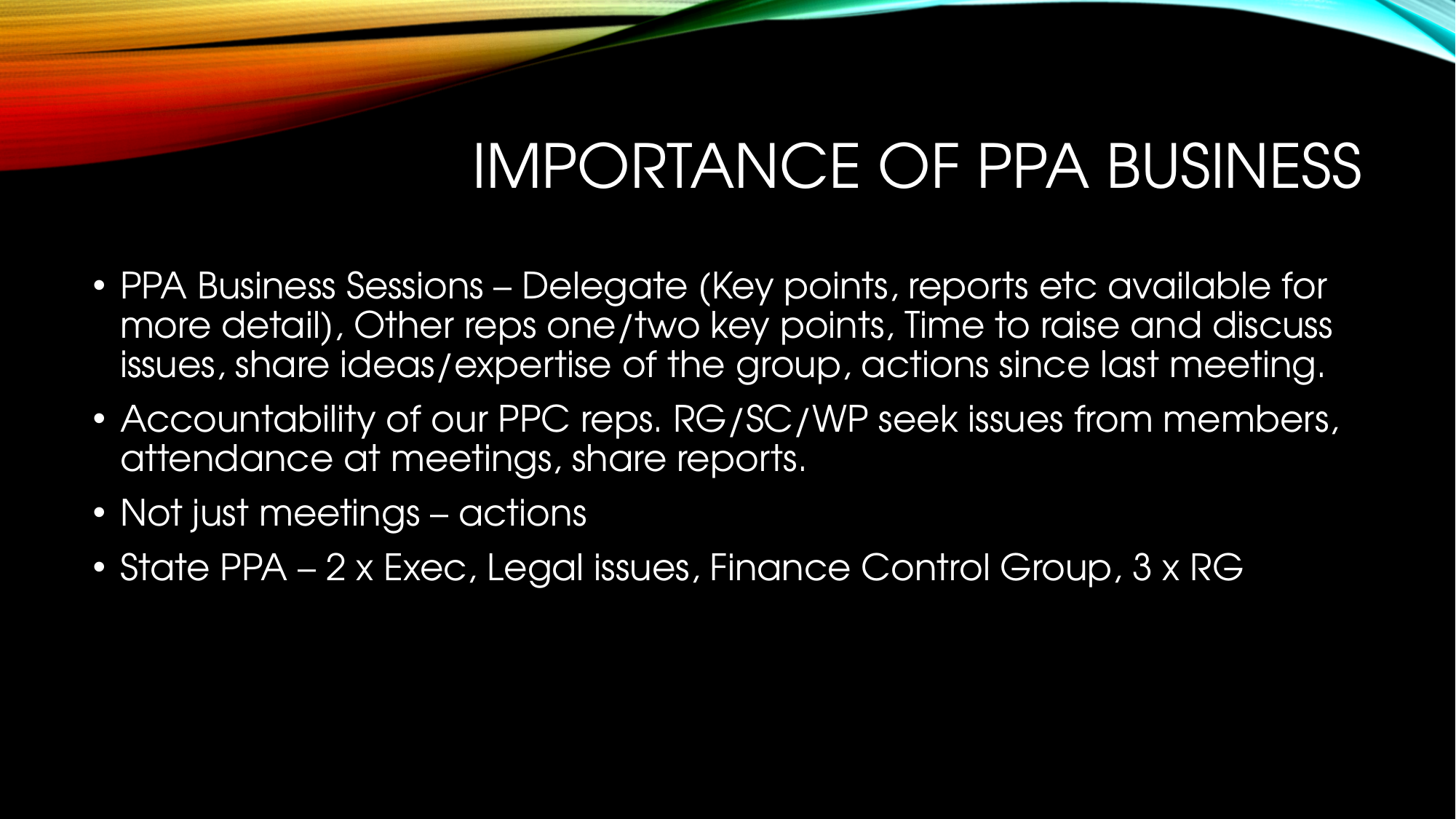

# Importance of ppa business
PPA Business Sessions – Delegate (Key points, reports etc available for more detail), Other reps one/two key points, Time to raise and discuss issues, share ideas/expertise of the group, actions since last meeting.
Accountability of our PPC reps. RG/SC/WP seek issues from members, attendance at meetings, share reports.
Not just meetings – actions
State PPA – 2 x Exec, Legal issues, Finance Control Group, 3 x RG